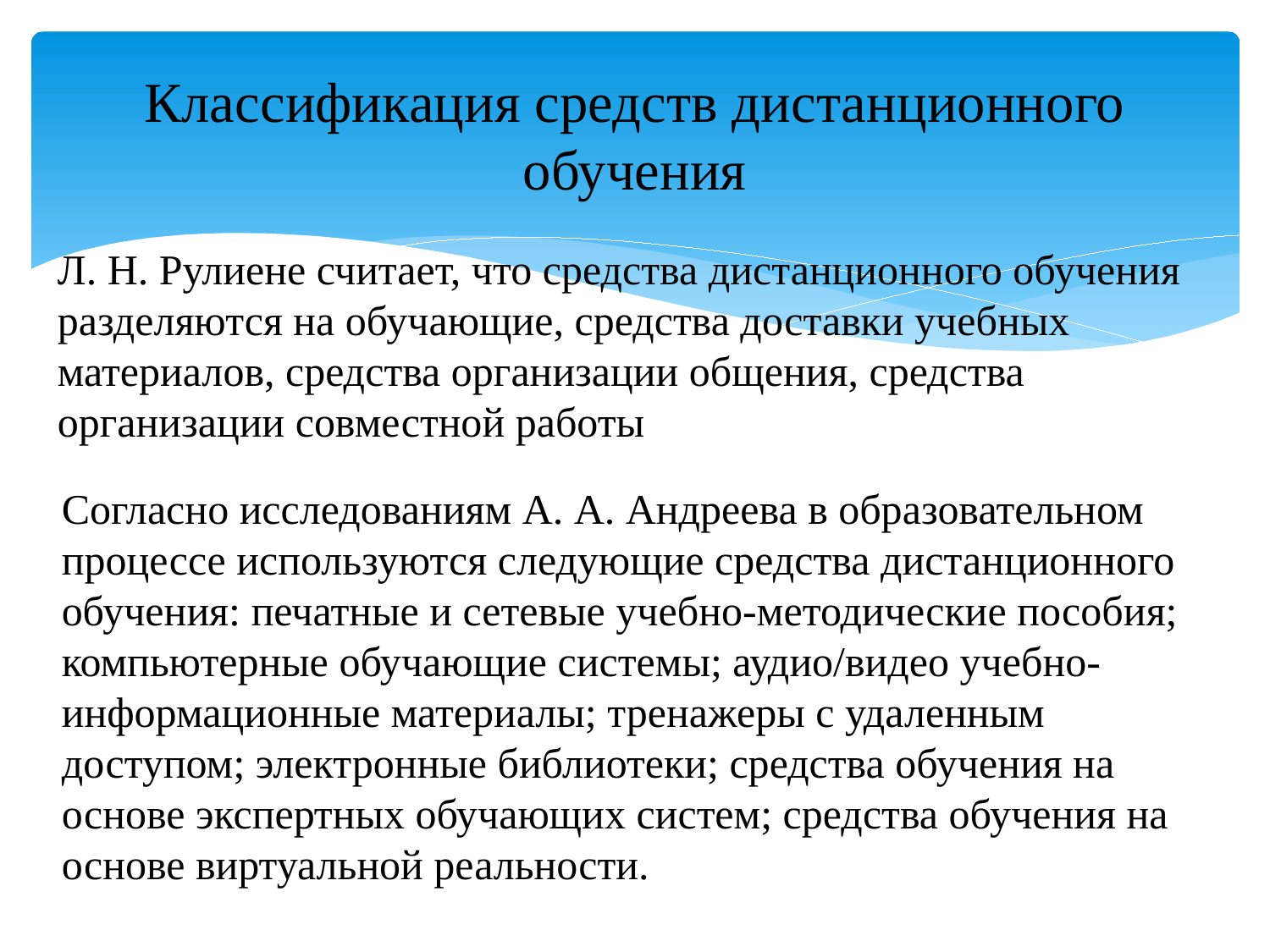

# Классификация средств дистанционного обучения
Л. Н. Рулиене считает, что средства дистанционного обучения разделяются на обучающие, средства доставки учебных материалов, средства организации общения, средства организации совместной работы
Согласно исследованиям А. А. Андреева в образовательном процессе используются следующие средства дистанционного обучения: печатные и сетевые учебно-методические пособия; компьютерные обучающие системы; аудио/видео учебно-информационные материалы; тренажеры с удаленным доступом; электронные библиотеки; средства обучения на основе экспертных обучающих систем; средства обучения на основе виртуальной реальности.